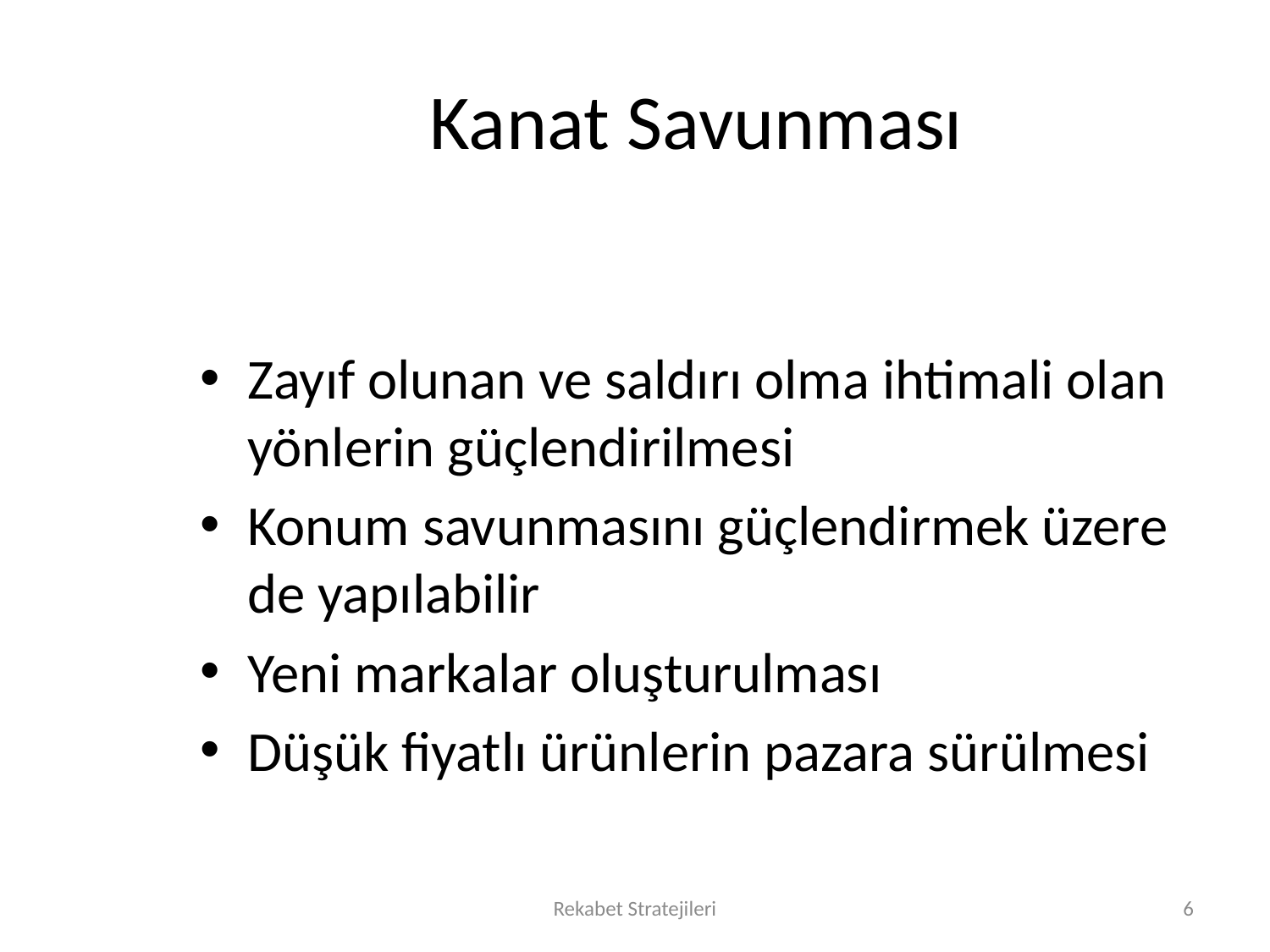

# Kanat Savunması
Zayıf olunan ve saldırı olma ihtimali olan yönlerin güçlendirilmesi
Konum savunmasını güçlendirmek üzere de yapılabilir
Yeni markalar oluşturulması
Düşük fiyatlı ürünlerin pazara sürülmesi

Rekabet Stratejileri
6